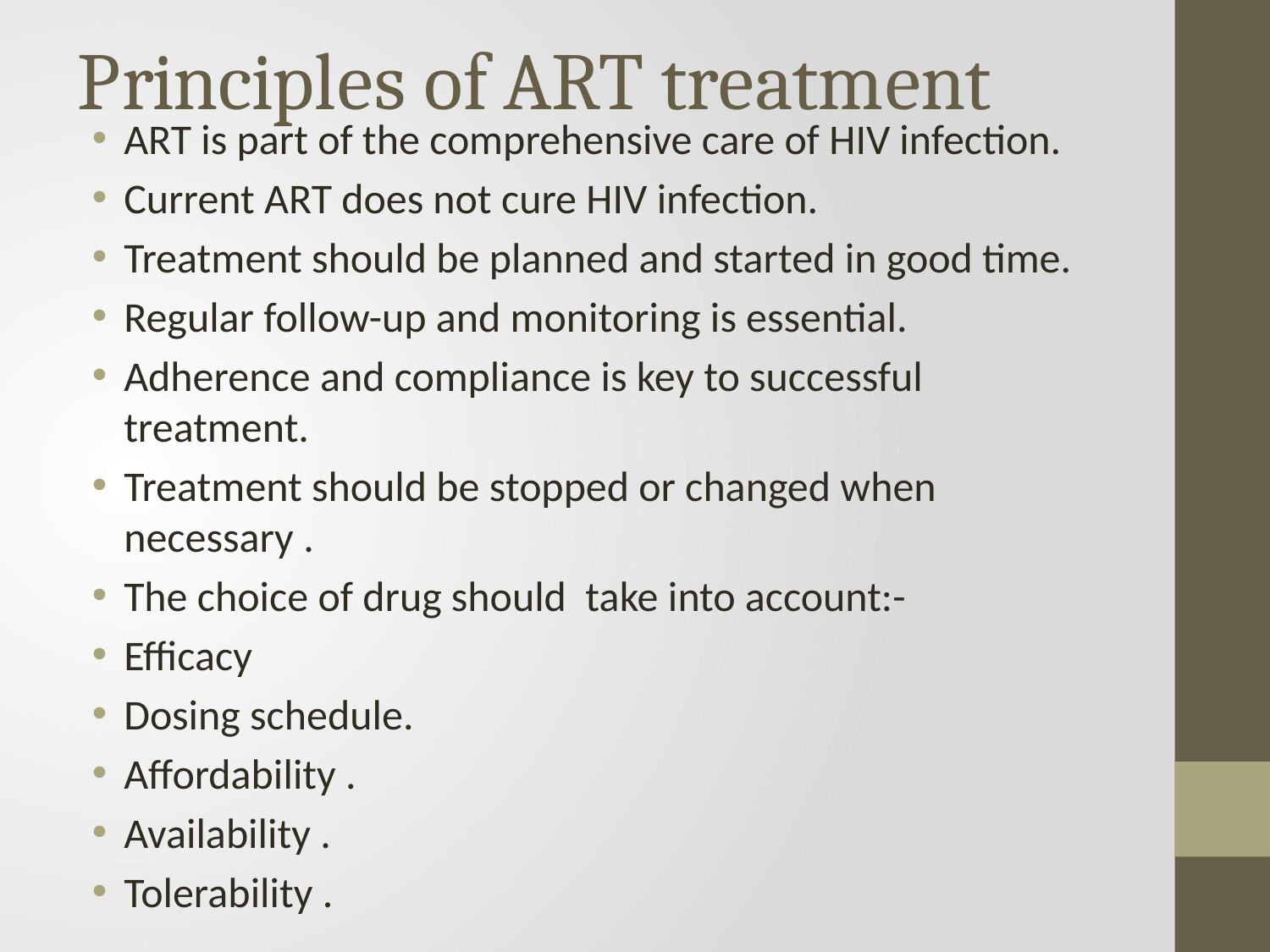

# Principles of ART treatment
ART is part of the comprehensive care of HIV infection.
Current ART does not cure HIV infection.
Treatment should be planned and started in good time.
Regular follow-up and monitoring is essential.
Adherence and compliance is key to successful treatment.
Treatment should be stopped or changed when necessary .
The choice of drug should  take into account:-
Efficacy
Dosing schedule.
Affordability .
Availability .
Tolerability .